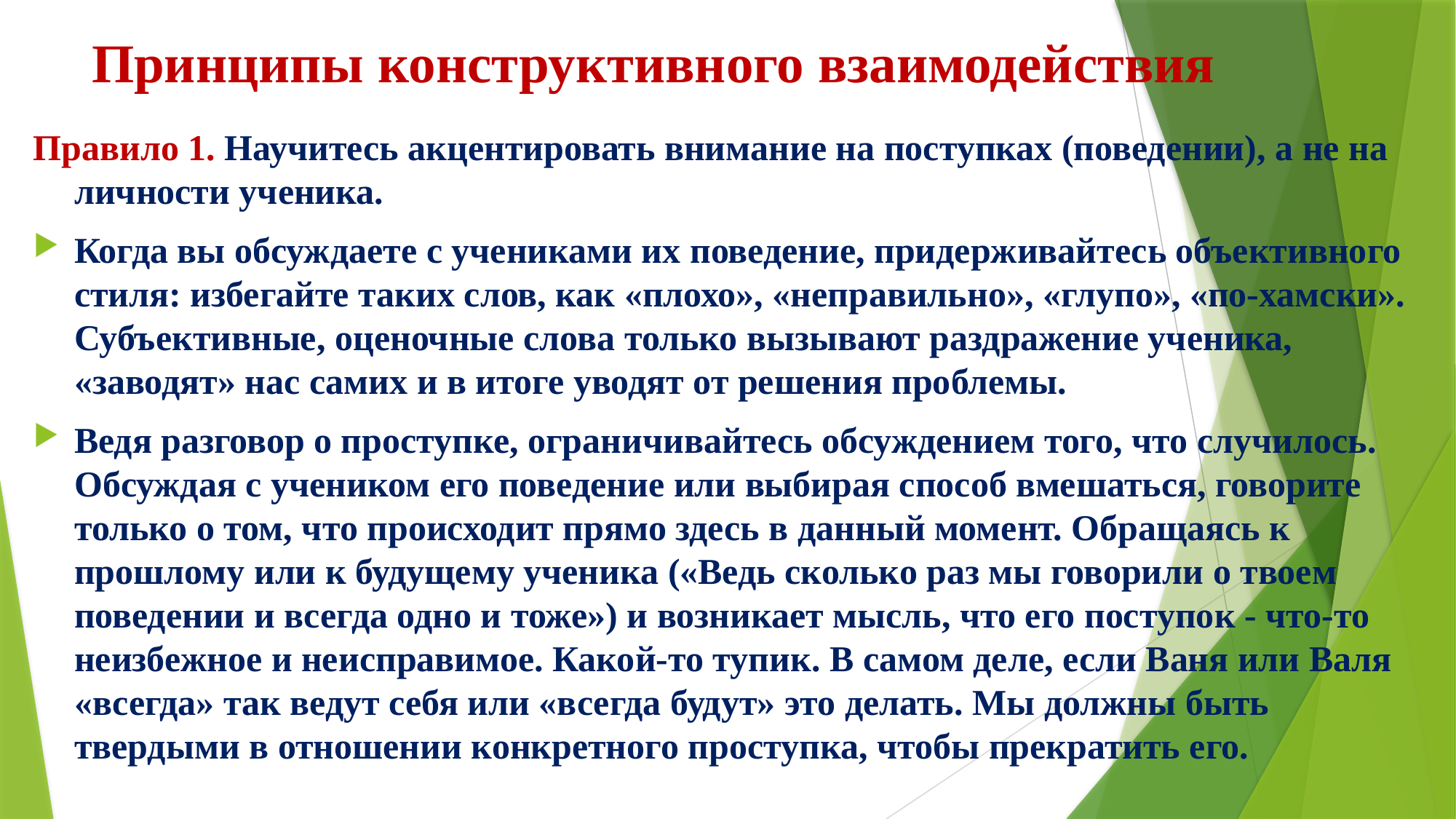

# Принципы конструктивного взаимодействия
Правило 1. Научитесь акцентировать внимание на поступках (поведении), а не на личности ученика.
Когда вы обсуждаете с учениками их поведение, придерживайтесь объективного стиля: избегайте таких слов, как «плохо», «неправильно», «глупо», «по-хамски». Субъективные, оценочные слова только вызывают раздражение ученика, «заводят» нас самих и в итоге уводят от решения проблемы.
Ведя разговор о проступке, ограничивайтесь обсуждением того, что случилось. Обсуждая с учеником его поведение или выбирая способ вмешаться, говорите только о том, что происходит прямо здесь в данный момент. Обращаясь к прошлому или к будущему ученика («Ведь сколько раз мы говорили о твоем поведении и всегда одно и тоже») и возникает мысль, что его поступок - что-то неизбежное и неисправимое. Какой-то тупик. В самом деле, если Ваня или Валя «всегда» так ведут себя или «всегда будут» это делать. Мы должны быть твердыми в отношении конкретного проступка, чтобы прекратить его.